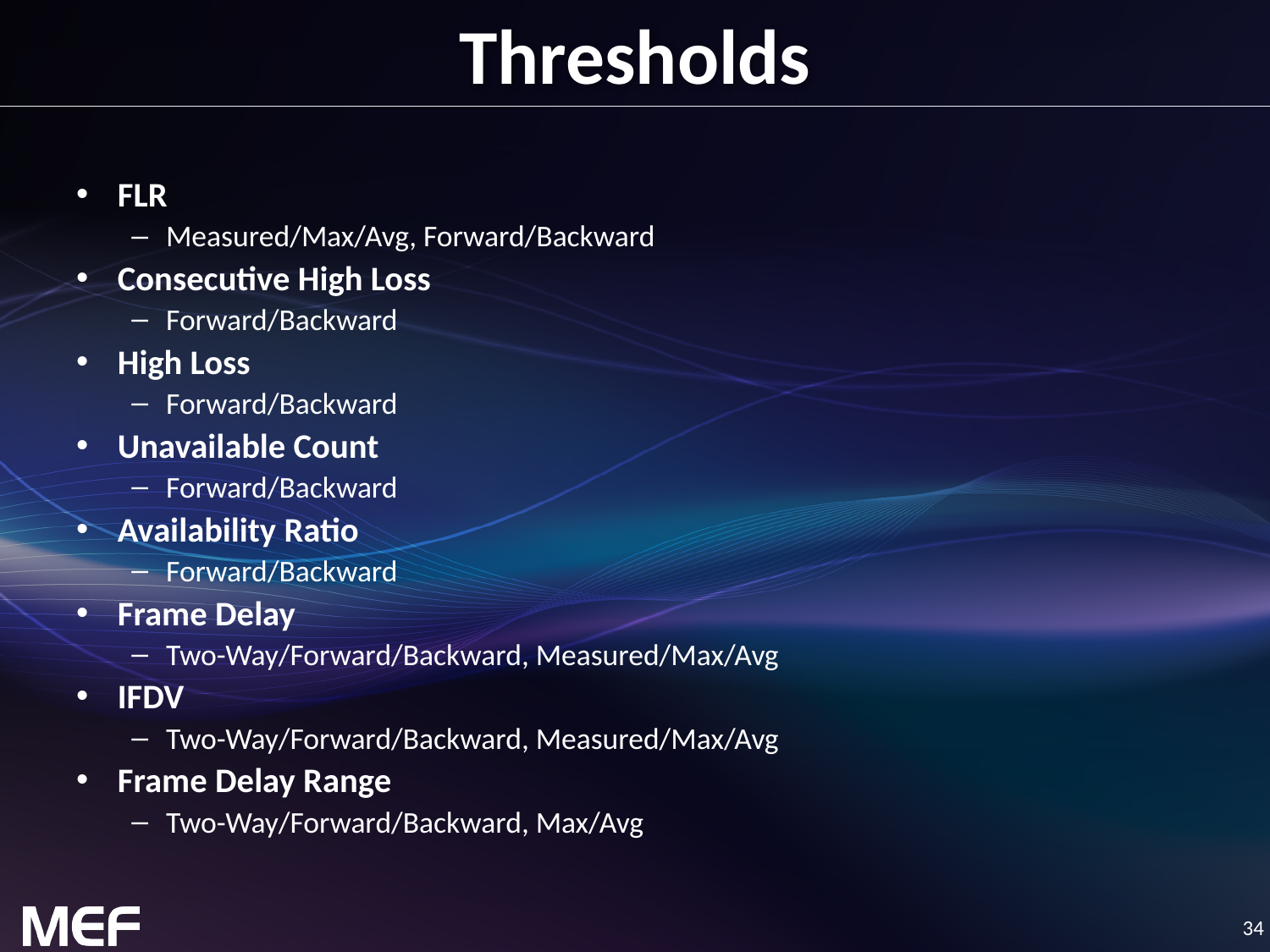

# Thresholds
FLR
Measured/Max/Avg, Forward/Backward
Consecutive High Loss
Forward/Backward
High Loss
Forward/Backward
Unavailable Count
Forward/Backward
Availability Ratio
Forward/Backward
Frame Delay
Two-Way/Forward/Backward, Measured/Max/Avg
IFDV
Two-Way/Forward/Backward, Measured/Max/Avg
Frame Delay Range
Two-Way/Forward/Backward, Max/Avg